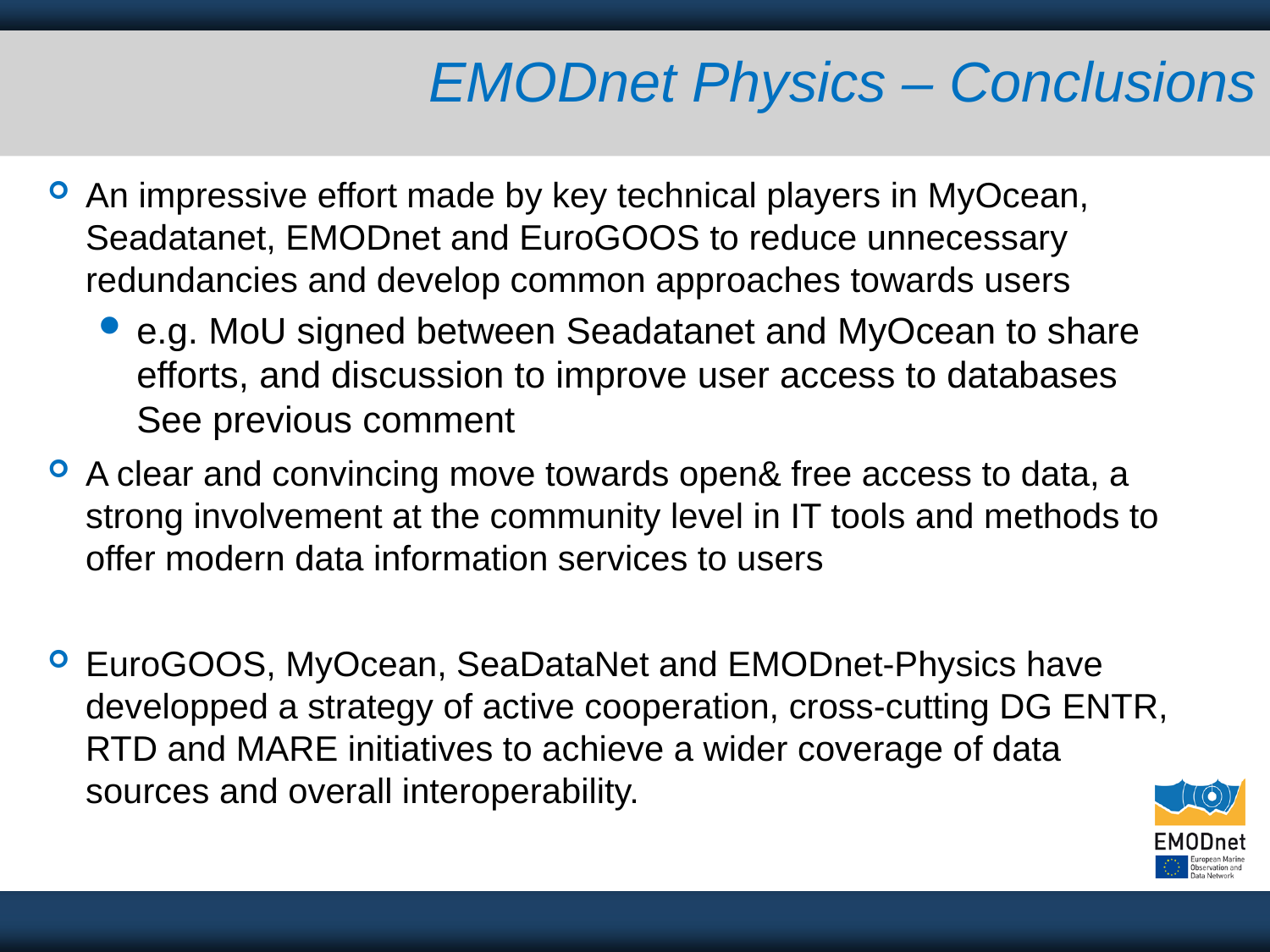

# EMODnet Physics – Conclusions
An impressive effort made by key technical players in MyOcean, Seadatanet, EMODnet and EuroGOOS to reduce unnecessary redundancies and develop common approaches towards users
e.g. MoU signed between Seadatanet and MyOcean to share efforts, and discussion to improve user access to databases See previous comment
A clear and convincing move towards open& free access to data, a strong involvement at the community level in IT tools and methods to offer modern data information services to users

EuroGOOS, MyOcean, SeaDataNet and EMODnet-Physics have developped a strategy of active cooperation, cross-cutting DG ENTR, RTD and MARE initiatives to achieve a wider coverage of data sources and overall interoperability.